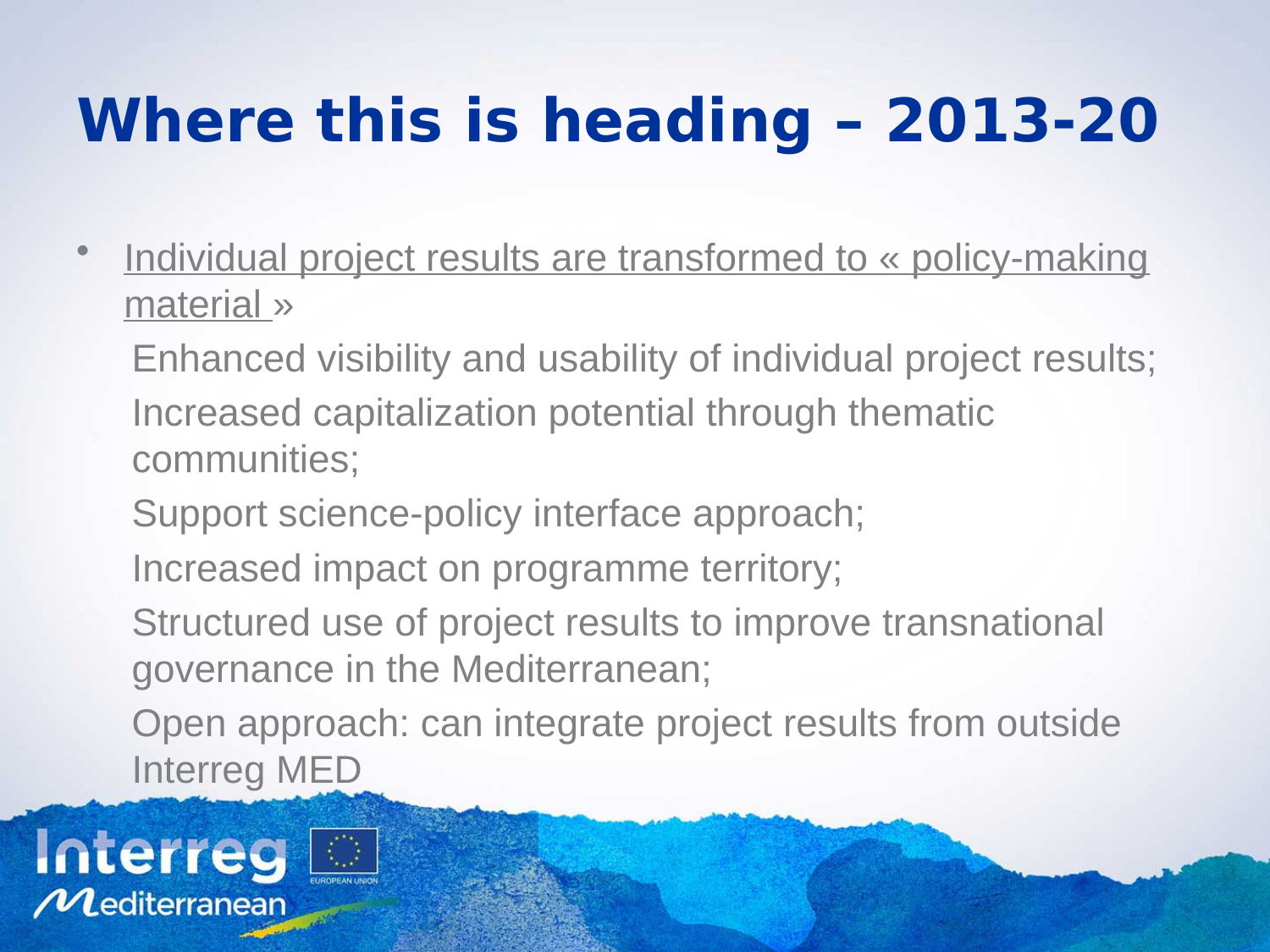

# Where this is heading – 2013-20
Individual project results are transformed to « policy-making material »
Enhanced visibility and usability of individual project results;
Increased capitalization potential through thematic communities;
Support science-policy interface approach;
Increased impact on programme territory;
Structured use of project results to improve transnational governance in the Mediterranean;
Open approach: can integrate project results from outside Interreg MED